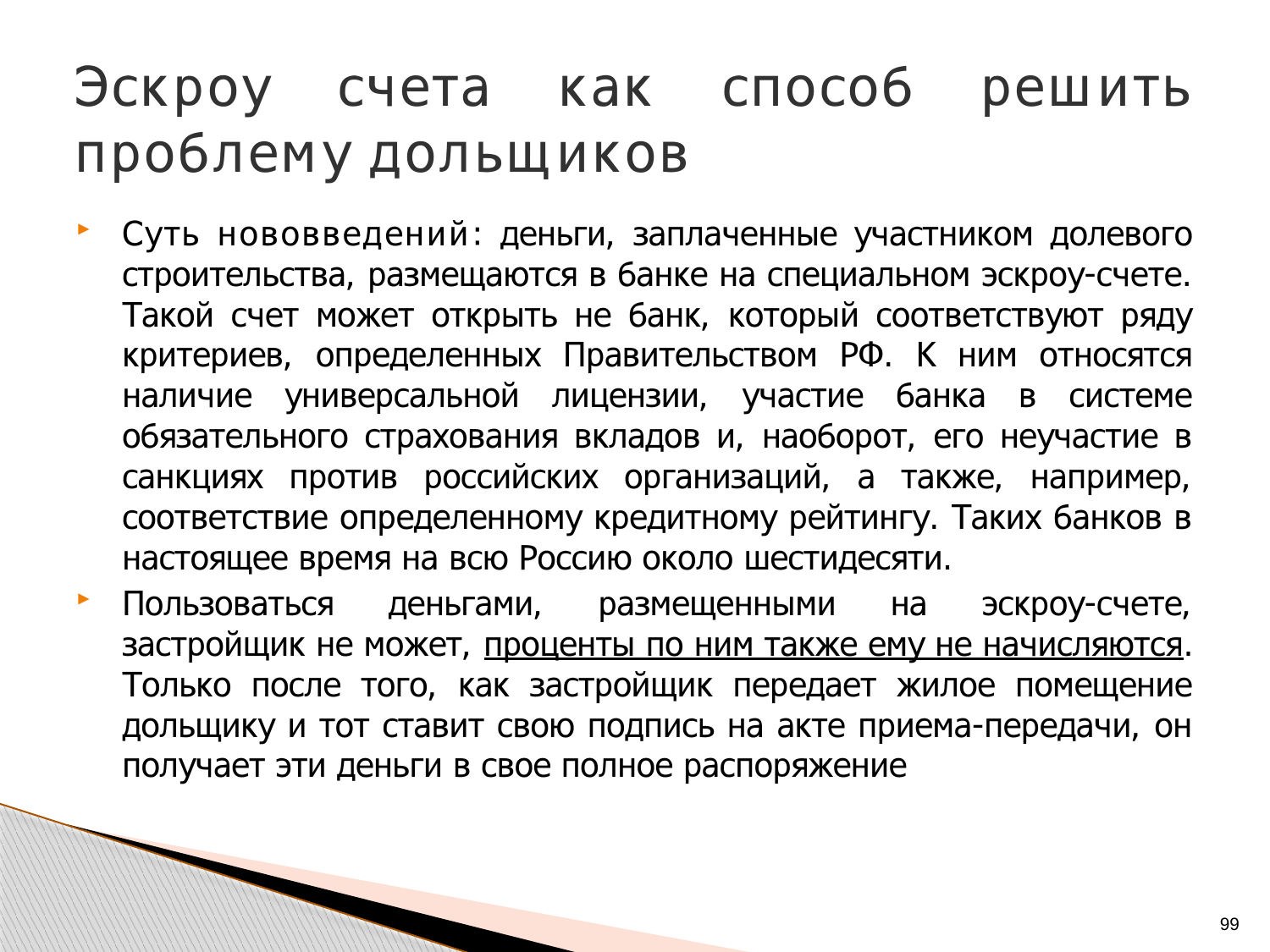

# Эскроу счета как способ решить проблему дольщиков
Суть нововведений: деньги, заплаченные участником долевого строительства, размещаются в банке на специальном эскроу-счете. Такой счет может открыть не банк, который соответствуют ряду критериев, определенных Правительством РФ. К ним относятся наличие универсальной лицензии, участие банка в системе обязательного страхования вкладов и, наоборот, его неучастие в санкциях против российских организаций, а также, например, соответствие определенному кредитному рейтингу. Таких банков в настоящее время на всю Россию около шестидесяти.
Пользоваться деньгами, размещенными на эскроу-счете, застройщик не может, проценты по ним также ему не начисляются. Только после того, как застройщик передает жилое помещение дольщику и тот ставит свою подпись на акте приема-передачи, он получает эти деньги в свое полное распоряжение

99